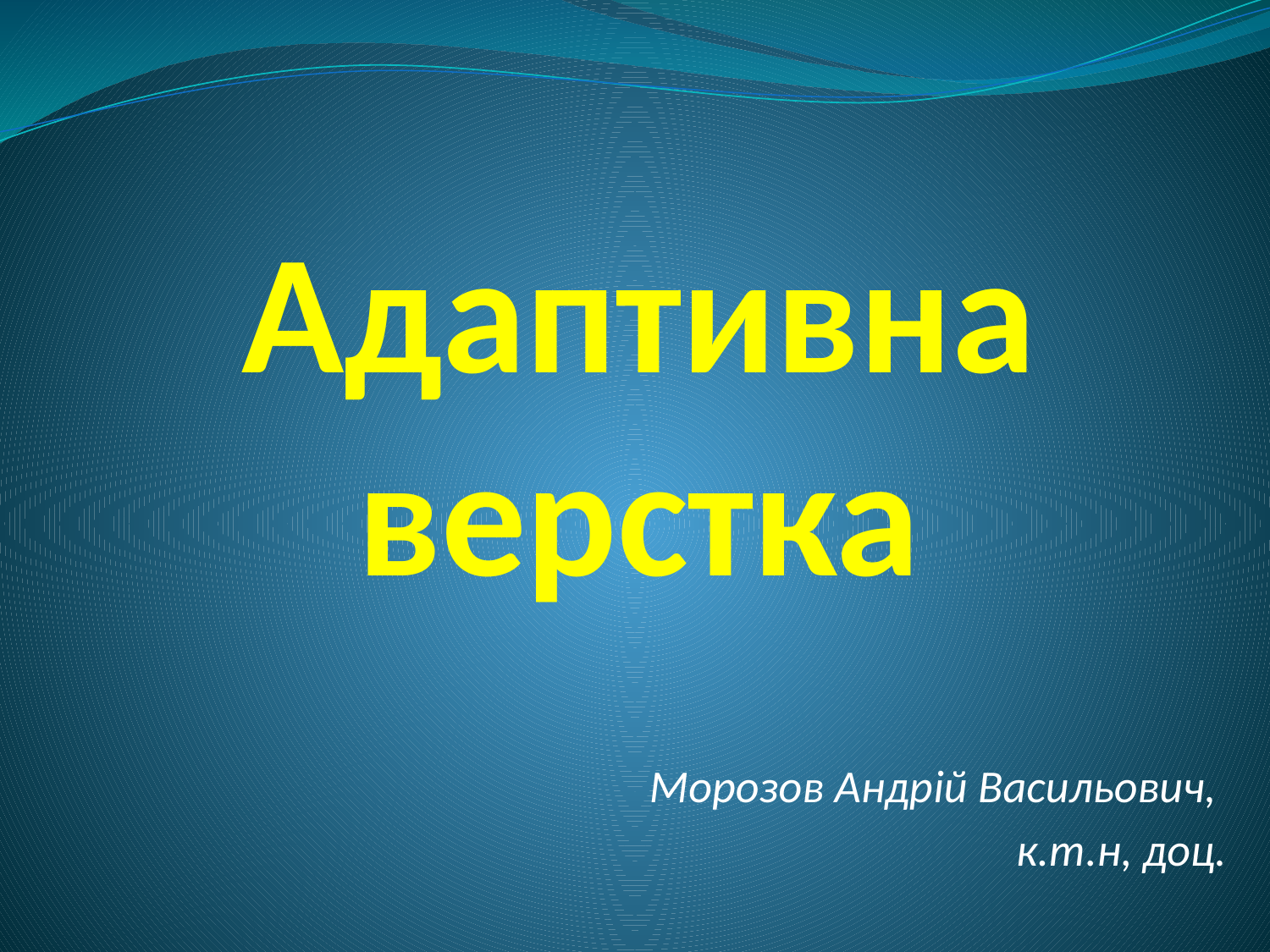

# Адаптивна верстка

Морозов Андрій Васильович,
к.т.н, доц.